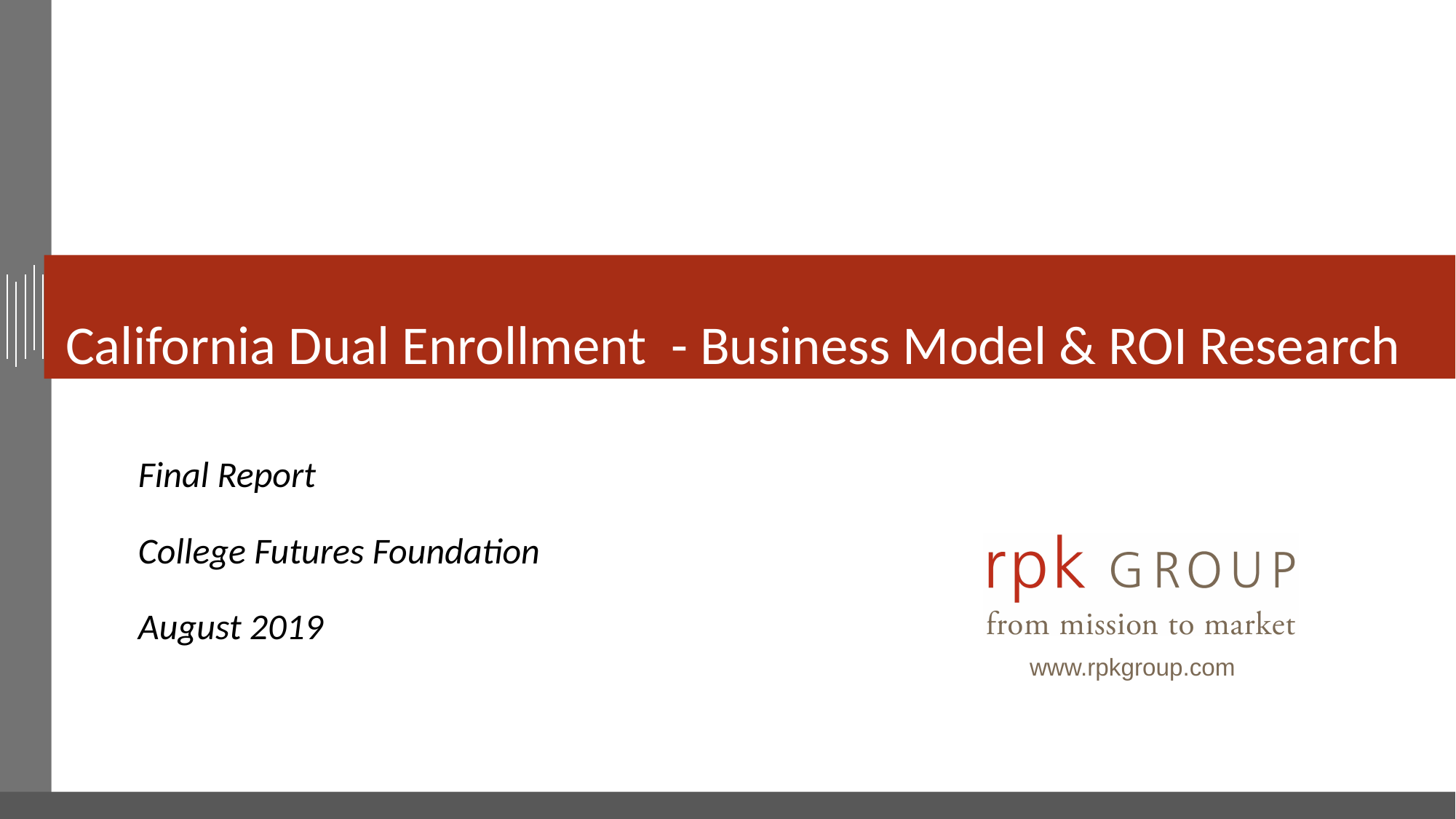

# California Dual Enrollment  - Business Model & ROI Research

Final Report
College Futures Foundation
August 2019